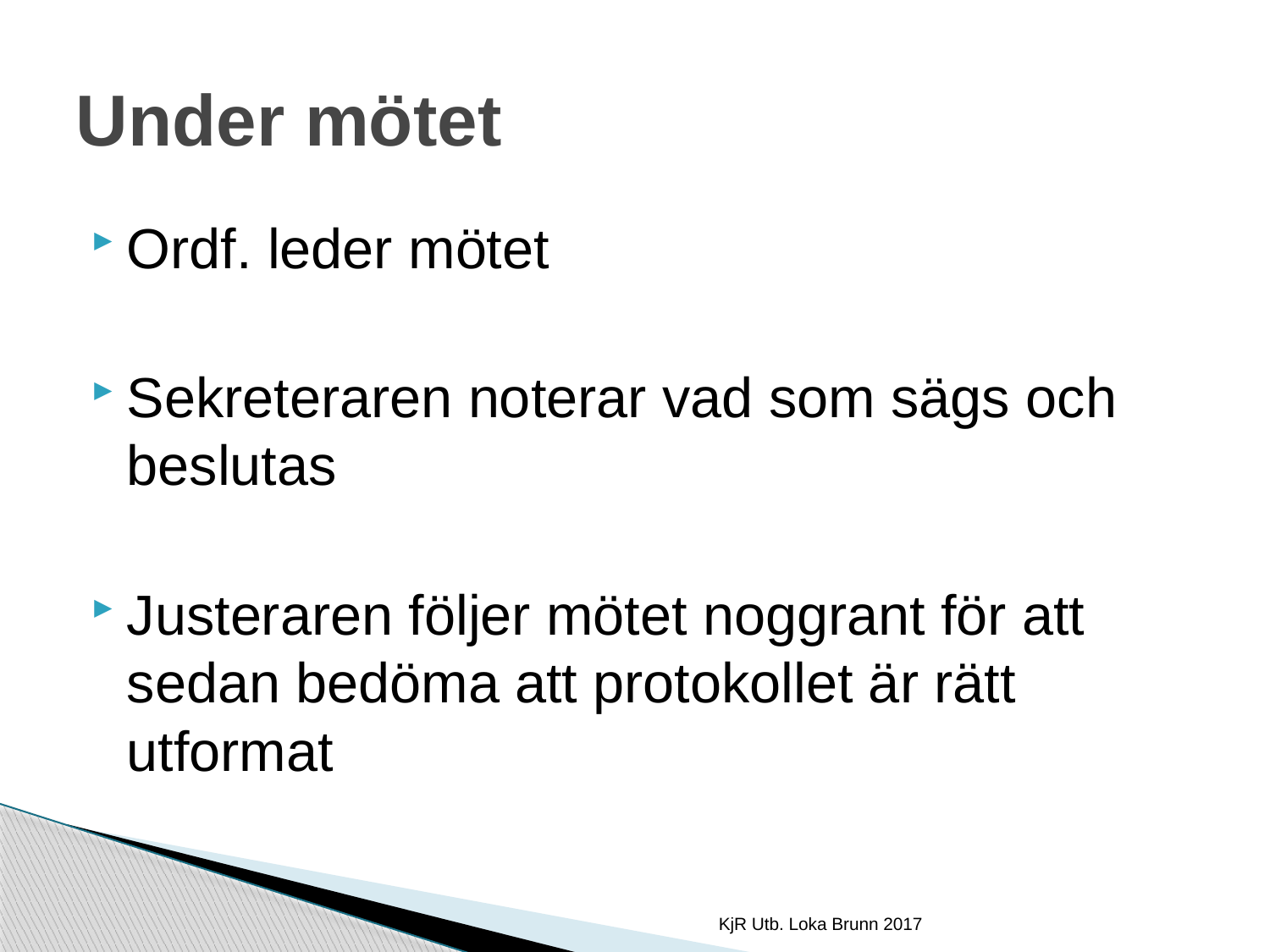

# Under mötet
Ordf. leder mötet

Sekreteraren noterar vad som sägs och beslutas

Justeraren följer mötet noggrant för att sedan bedöma att protokollet är rätt utformat
KjR Utb. Loka Brunn 2017